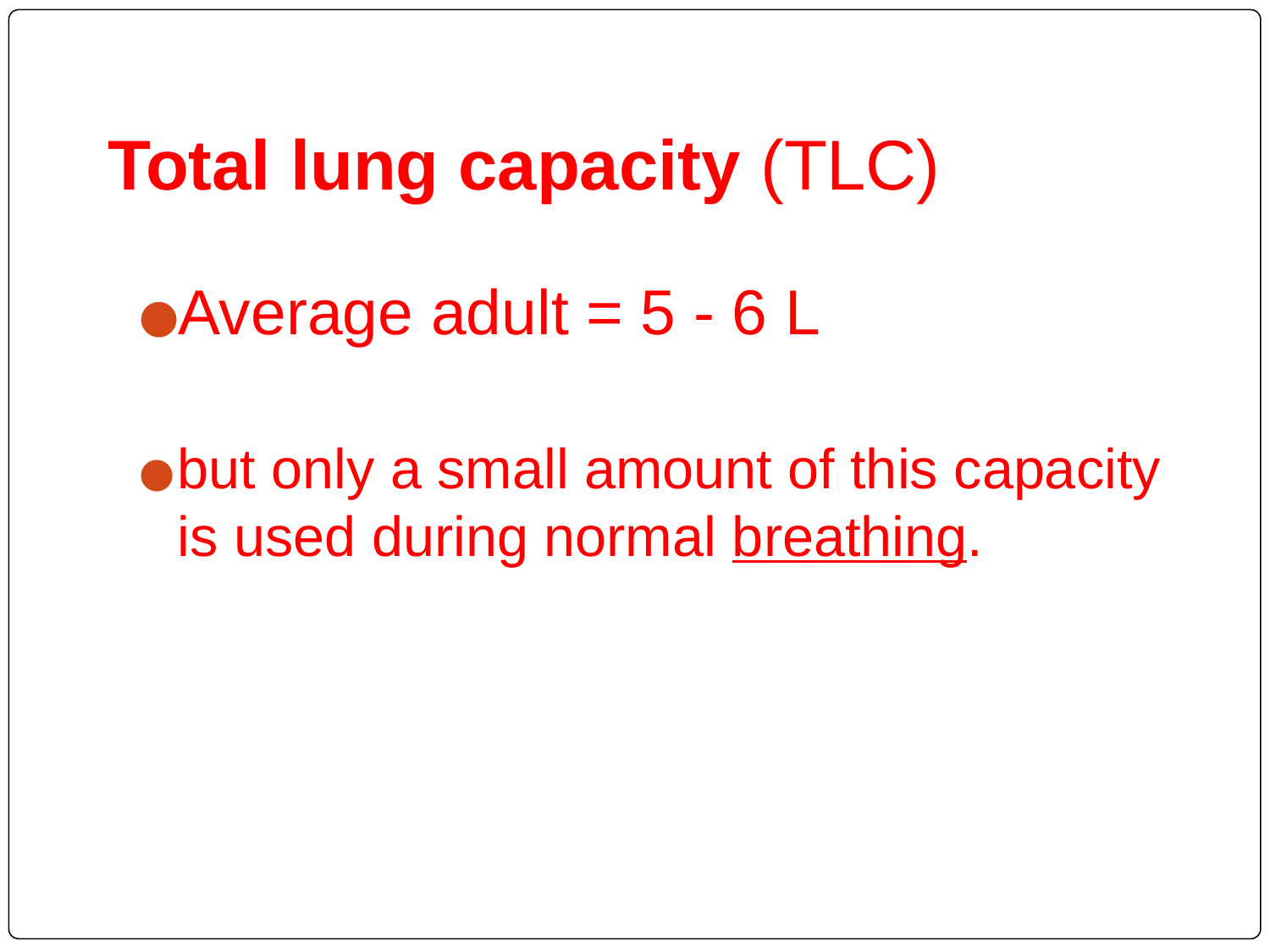

# Total lung capacity (TLC)

Average adult = 5 - 6 L

but only a small amount of this capacity is used during normal breathing.